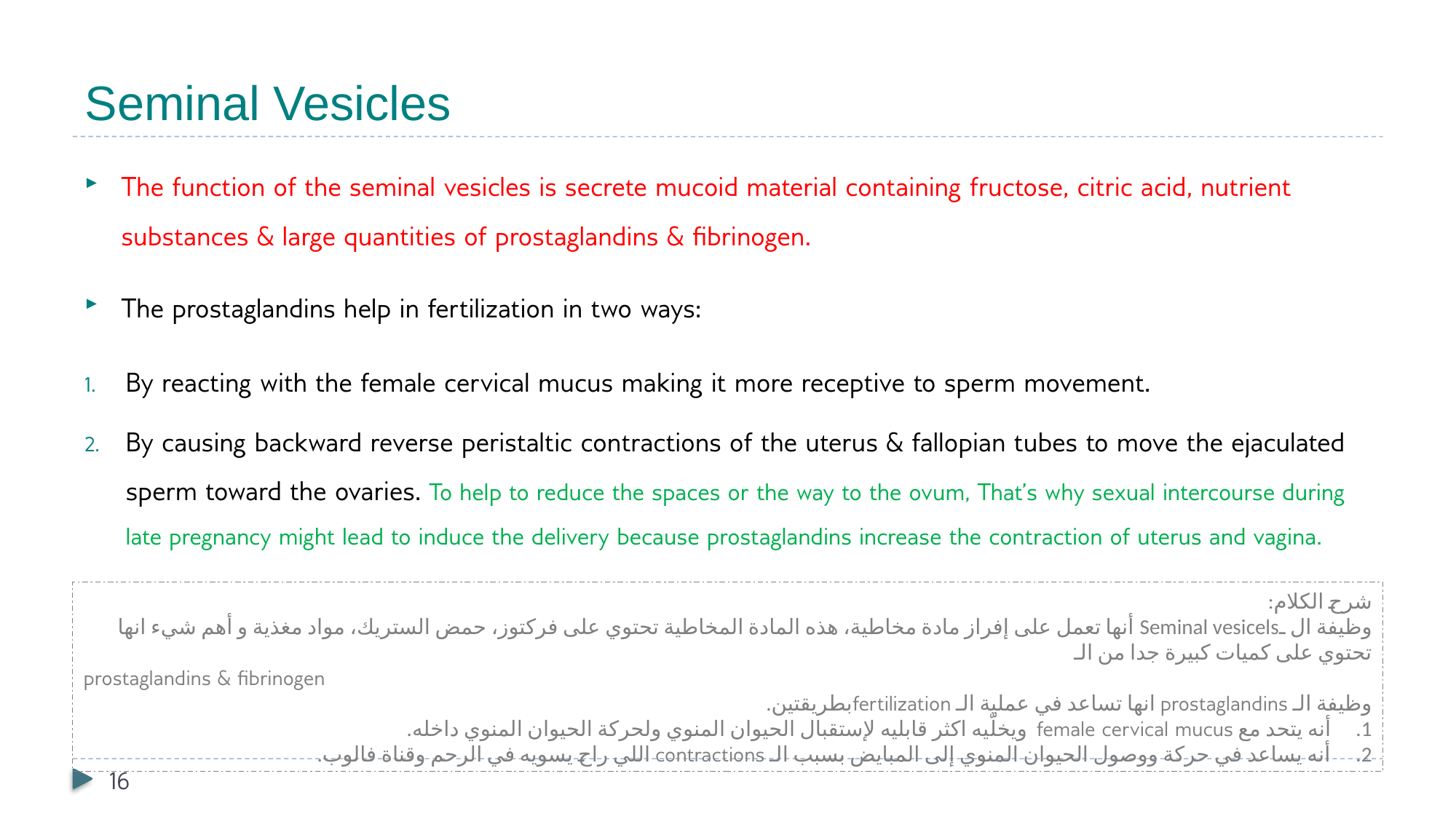

# Seminal Vesicles
The function of the seminal vesicles is secrete mucoid material containing fructose, citric acid, nutrient substances & large quantities of prostaglandins & fibrinogen.

The prostaglandins help in fertilization in two ways:

By reacting with the female cervical mucus making it more receptive to sperm movement.
By causing backward reverse peristaltic contractions of the uterus & fallopian tubes to move the ejaculated sperm toward the ovaries. To help to reduce the spaces or the way to the ovum, That’s why sexual intercourse during late pregnancy might lead to induce the delivery because prostaglandins increase the contraction of uterus and vagina.

شرح الكلام:
وظيفة ال ـSeminal vesicels أنها تعمل على إفراز مادة مخاطية، هذه المادة المخاطية تحتوي على فركتوز، حمض الستريك، مواد مغذية و أهم شيء انها تحتوي على كميات كبيرة جدا من الـ
prostaglandins & fibrinogen
وظيفة الـ prostaglandins انها تساعد في عملية الـ fertilizationبطريقتين.
أنه يتحد مع female cervical mucus  ويخلّيه اكثر قابليه لإستقبال الحيوان المنوي ولحركة الحيوان المنوي داخله.
أنه يساعد في حركة ووصول الحيوان المنوي إلى المبايض بسبب الـ contractions اللي راح يسويه في الرحم وقناة فالوب.
16